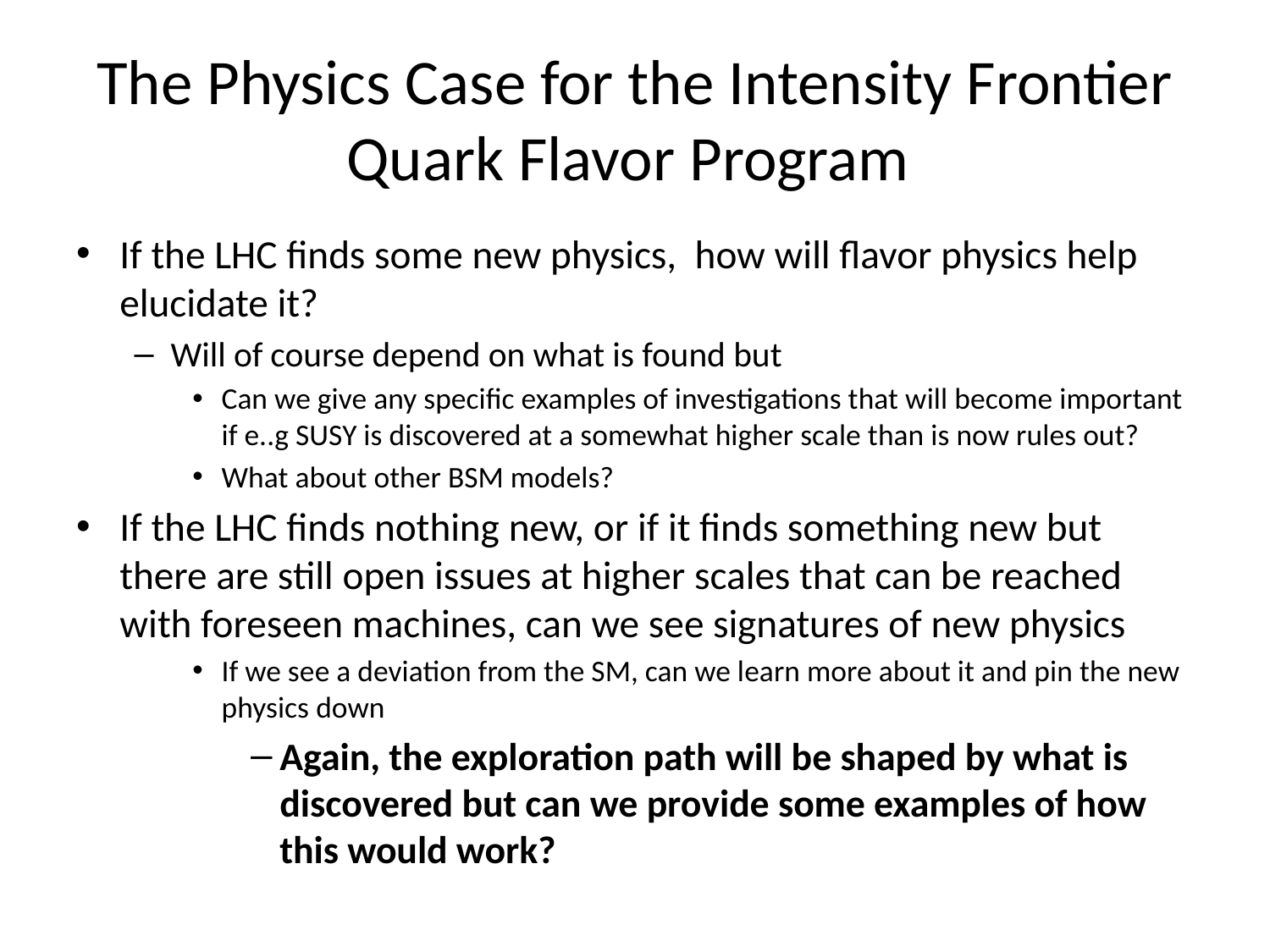

# The Physics Case for the Intensity Frontier Quark Flavor Program
If the LHC finds some new physics,  how will flavor physics help elucidate it?
Will of course depend on what is found but
Can we give any specific examples of investigations that will become important if e..g SUSY is discovered at a somewhat higher scale than is now rules out?
What about other BSM models?
If the LHC finds nothing new, or if it finds something new but there are still open issues at higher scales that can be reached with foreseen machines, can we see signatures of new physics
If we see a deviation from the SM, can we learn more about it and pin the new physics down
Again, the exploration path will be shaped by what is discovered but can we provide some examples of how this would work?